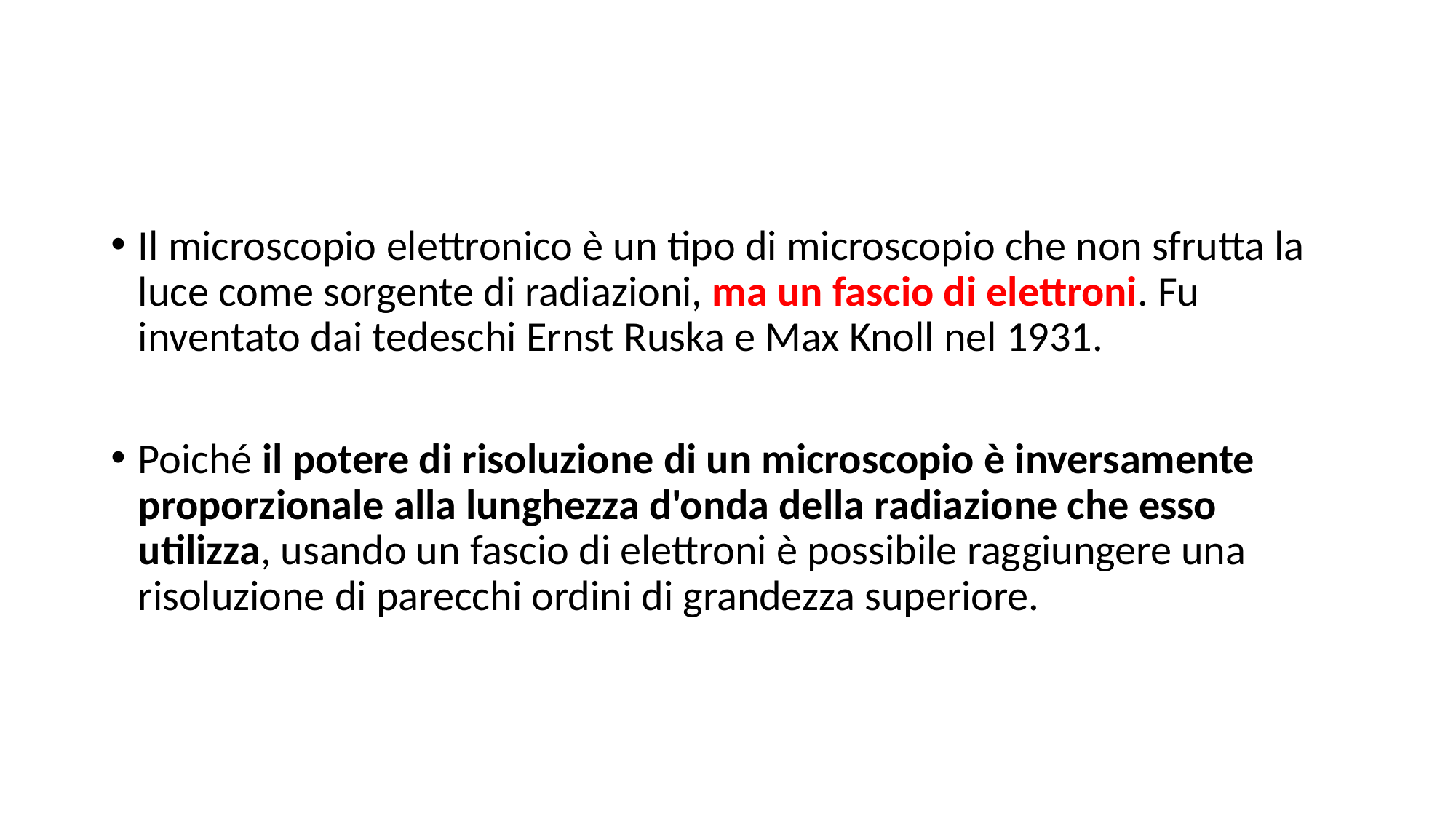

Il microscopio elettronico è un tipo di microscopio che non sfrutta la luce come sorgente di radiazioni, ma un fascio di elettroni. Fu inventato dai tedeschi Ernst Ruska e Max Knoll nel 1931.

Poiché il potere di risoluzione di un microscopio è inversamente proporzionale alla lunghezza d'onda della radiazione che esso utilizza, usando un fascio di elettroni è possibile raggiungere una risoluzione di parecchi ordini di grandezza superiore.